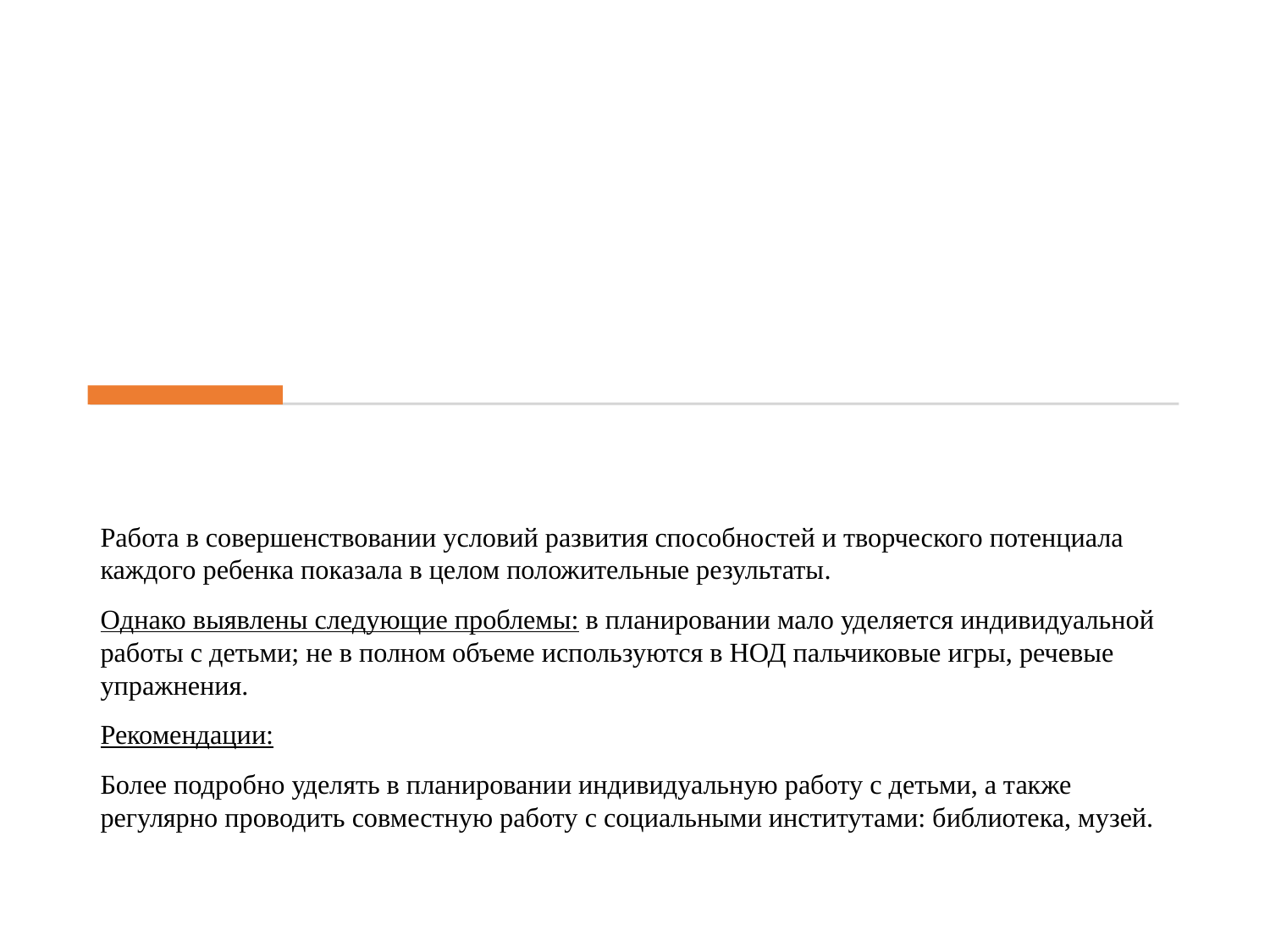

#

Работа в совершенствовании условий развития способностей и творческого потенциала каждого ребенка показала в целом положительные результаты.
Однако выявлены следующие проблемы: в планировании мало уделяется индивидуальной работы с детьми; не в полном объеме используются в НОД пальчиковые игры, речевые упражнения.
Рекомендации:
Более подробно уделять в планировании индивидуальную работу с детьми, а также регулярно проводить совместную работу с социальными институтами: библиотека, музей.